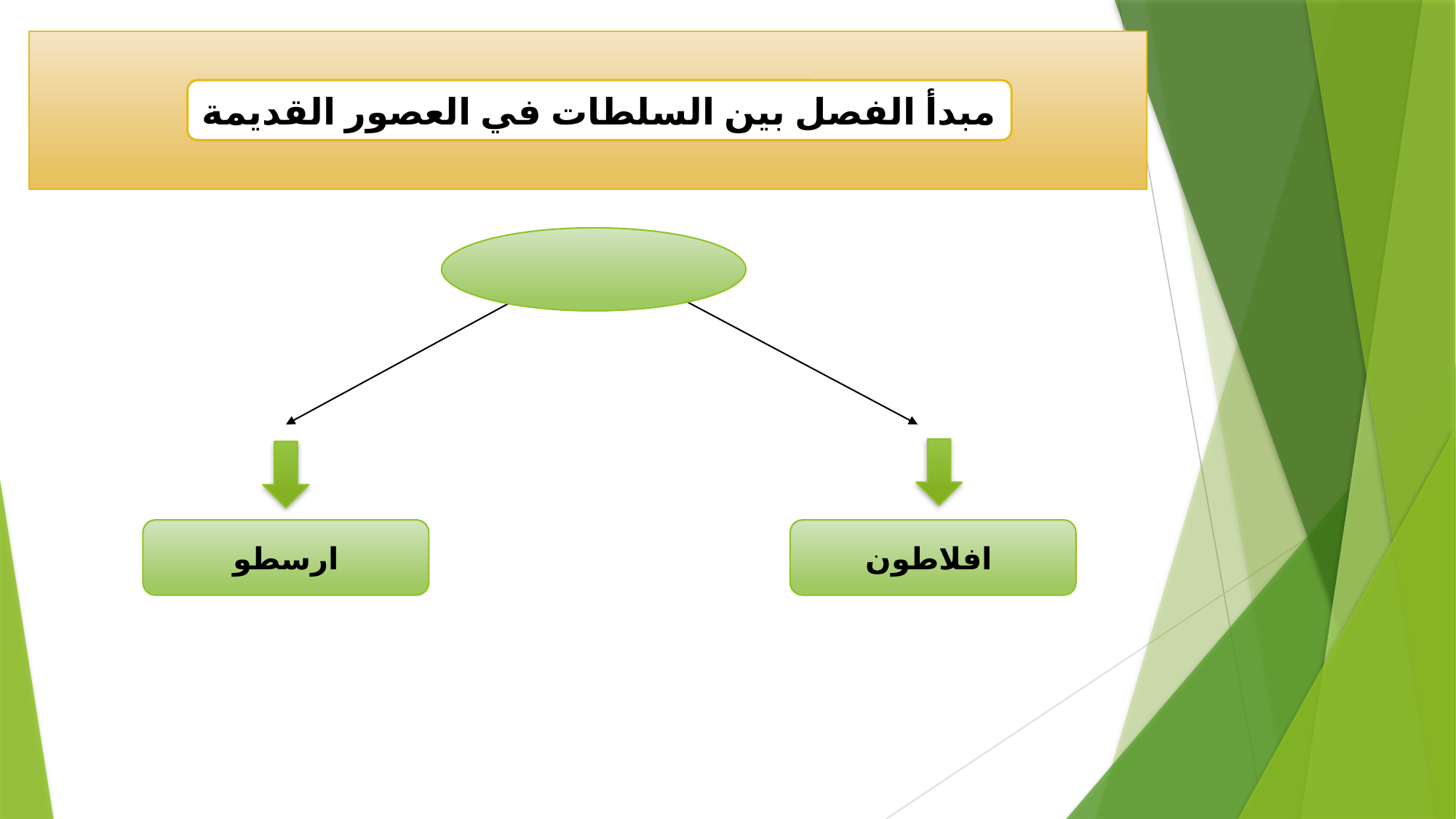

#
مبدأ الفصل بين السلطات في العصور القديمة

ارسطو
افلاطون